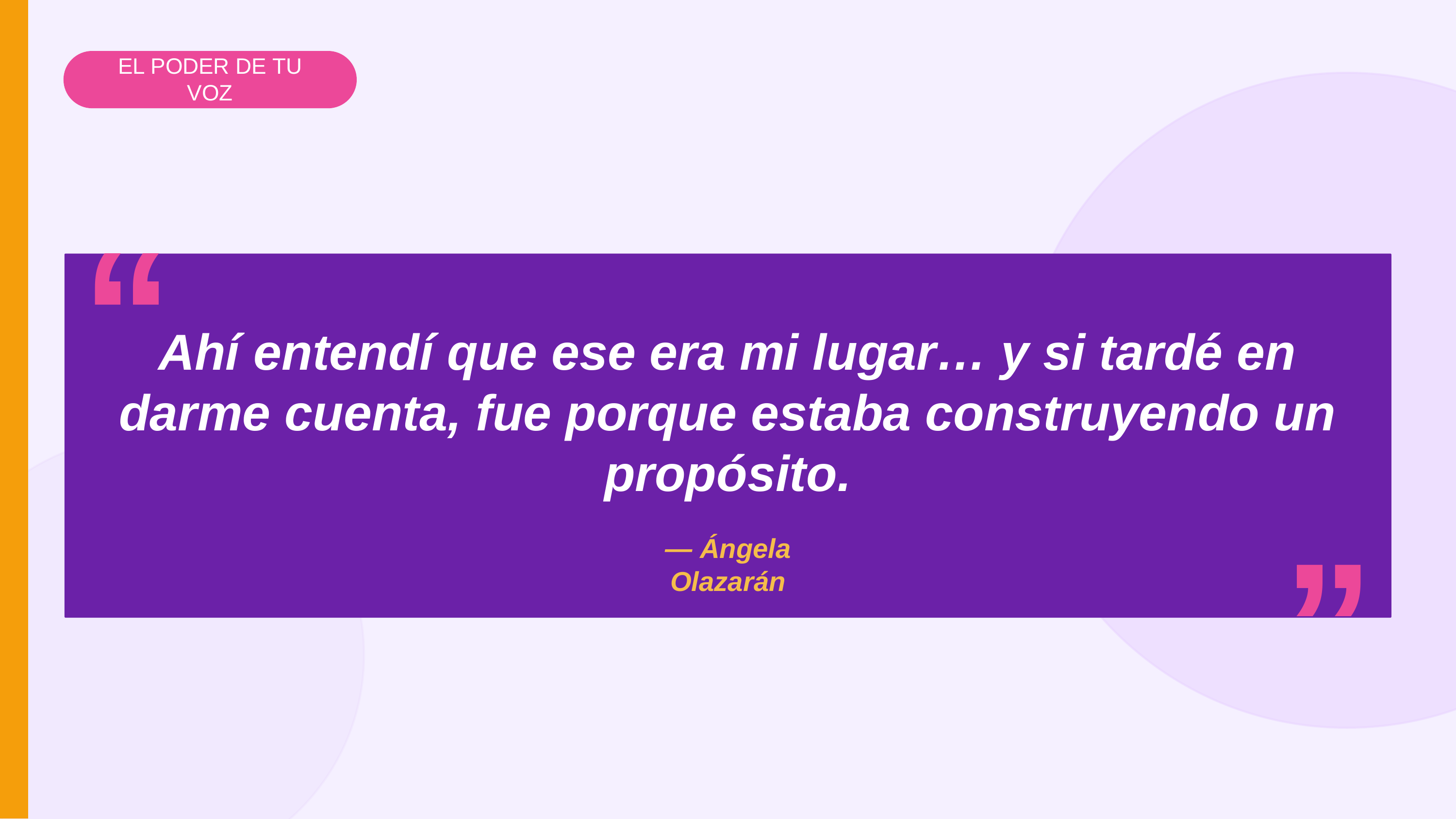

EL PODER DE TU VOZ

“

Ahí entendí que ese era mi lugar… y si tardé en darme cuenta, fue porque estaba construyendo un propósito.

“
— Ángela Olazarán